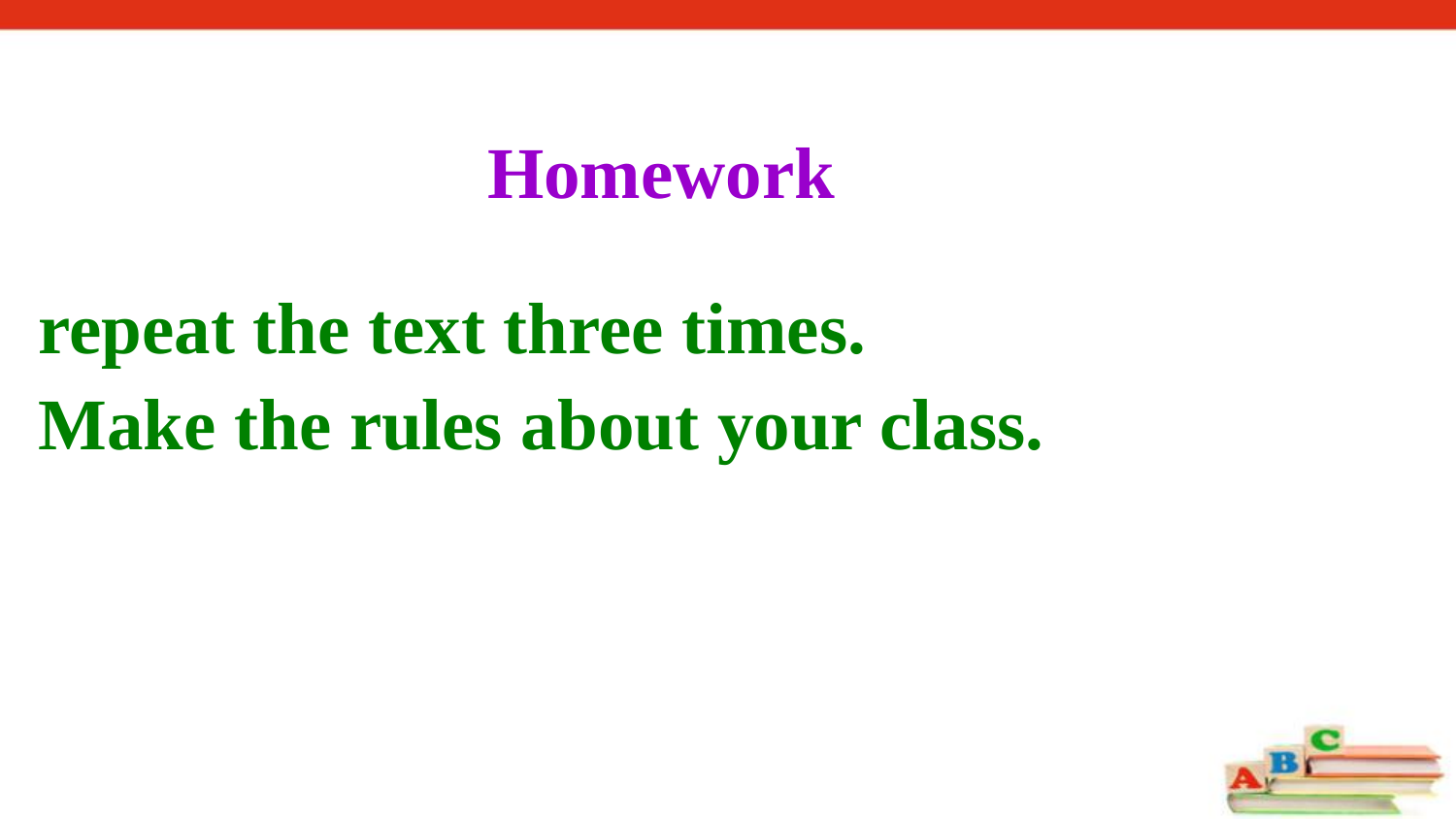

Homework
repeat the text three times.
Make the rules about your class.